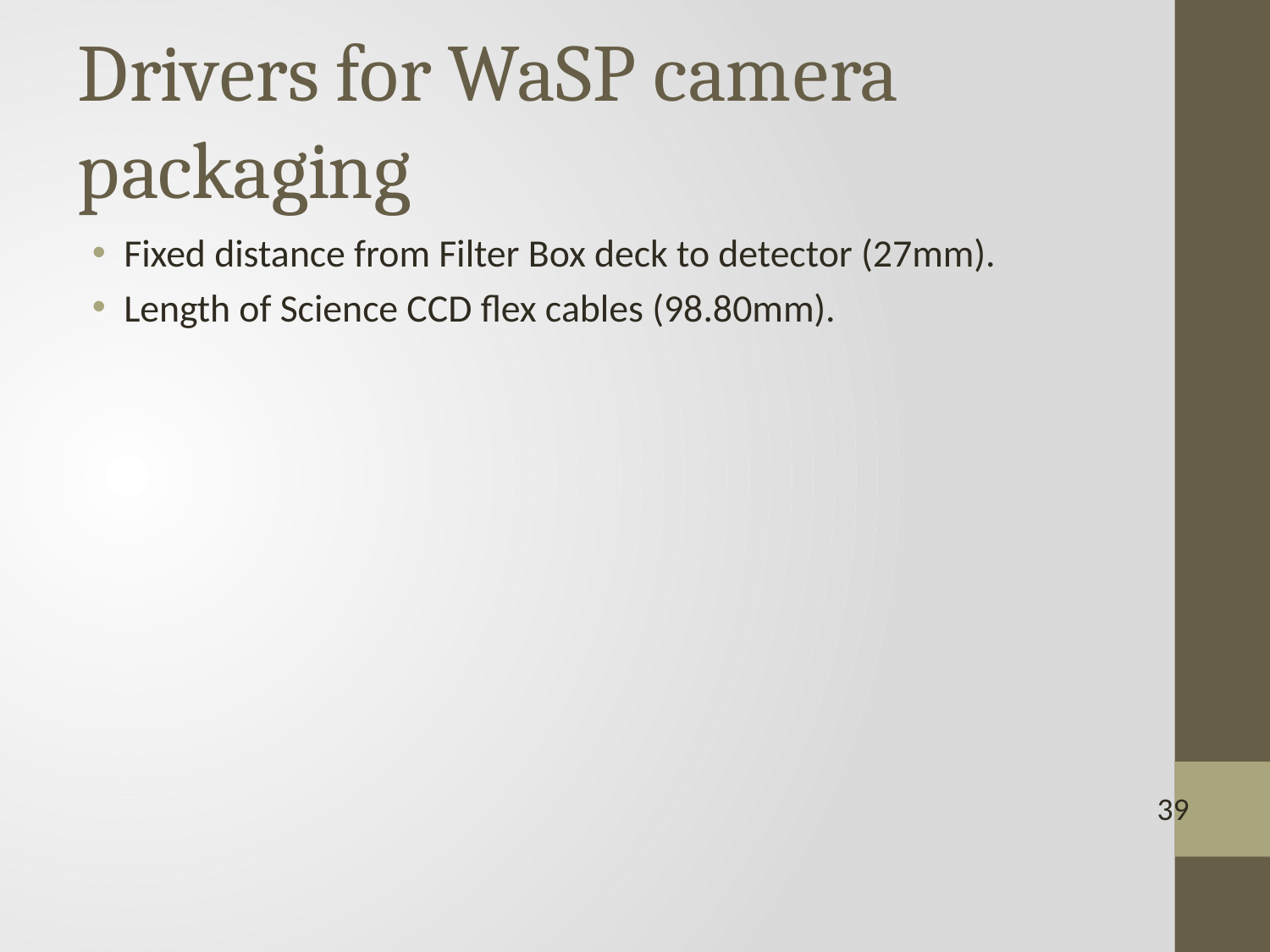

# Drivers for WaSP camera packaging
Fixed distance from Filter Box deck to detector (27mm).
Length of Science CCD flex cables (98.80mm).

39